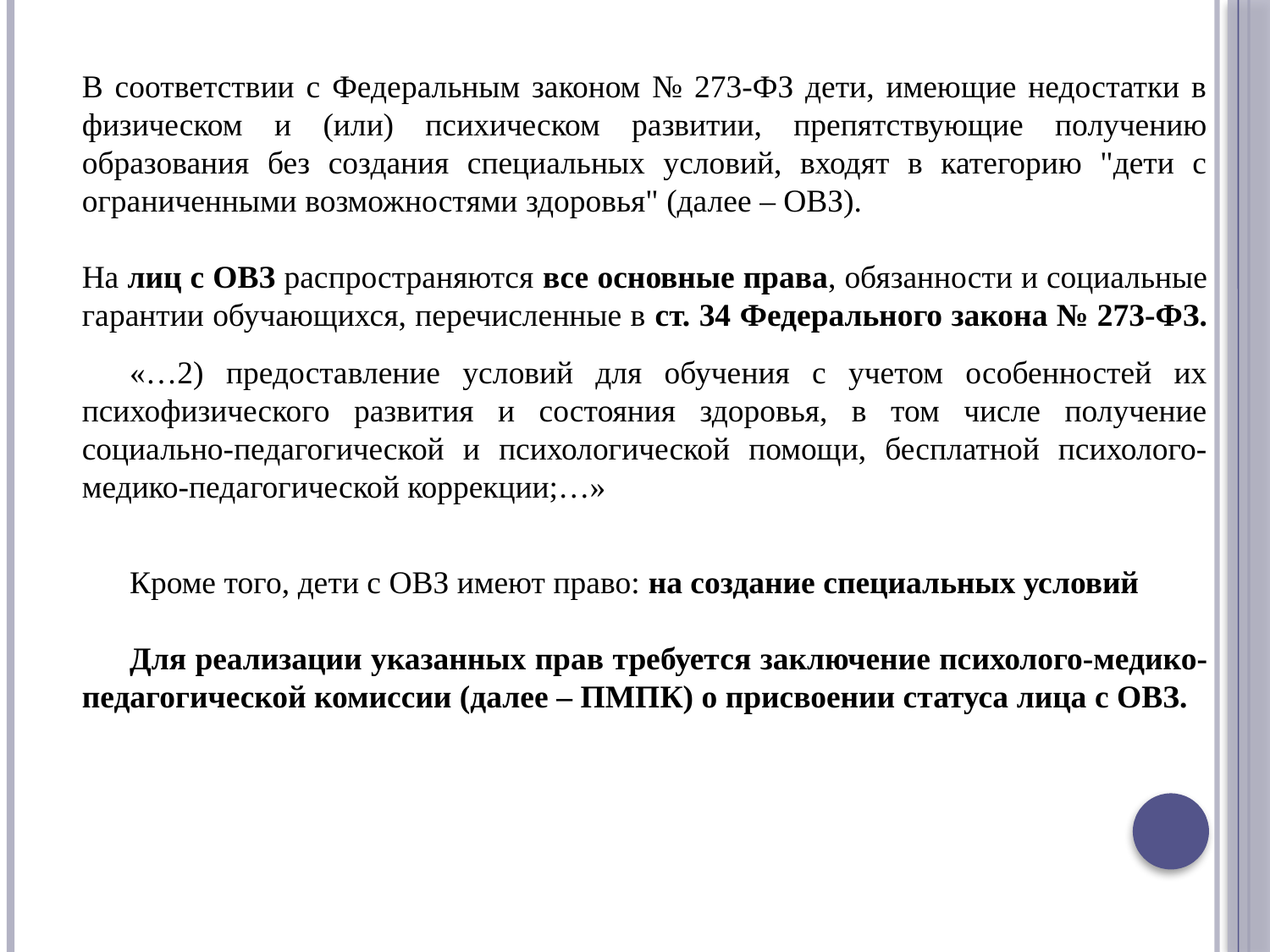

В соответствии с Федеральным законом № 273-ФЗ дети, имеющие недостатки в физическом и (или) психическом развитии, препятствующие получению образования без создания специальных условий, входят в категорию "дети с ограниченными возможностями здоровья" (далее – ОВЗ).

На лиц с ОВЗ распространяются все основные права, обязанности и социальные гарантии обучающихся, перечисленные в ст. 34 Федерального закона № 273-ФЗ.
«…2) предоставление условий для обучения с учетом особенностей их психофизического развития и состояния здоровья, в том числе получение социально-педагогической и психологической помощи, бесплатной психолого-медико-педагогической коррекции;…»

Кроме того, дети с ОВЗ имеют право: на создание специальных условий

Для реализации указанных прав требуется заключение психолого-медико-педагогической комиссии (далее – ПМПК) о присвоении статуса лица с ОВЗ.